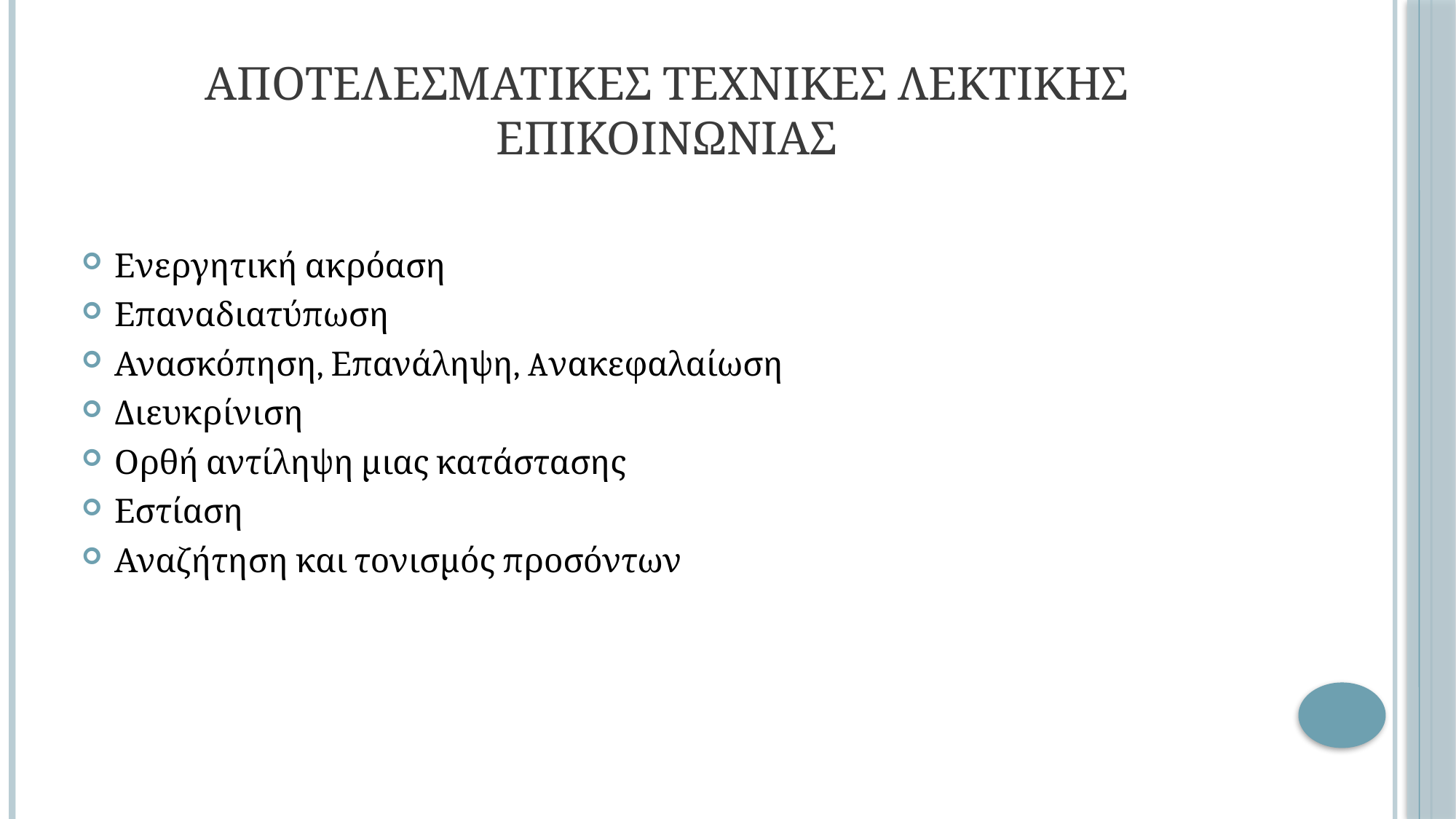

# Αποτελεσματικεσ τεχνικεσ λεκτικησ επικοινωνιασ
Ενεργητική ακρόαση
Επαναδιατύπωση
Ανασκόπηση, Επανάληψη, Aνακεφαλαίωση
Διευκρίνιση
Ορθή αντίληψη μιας κατάστασης
Εστίαση
Αναζήτηση και τονισμός προσόντων